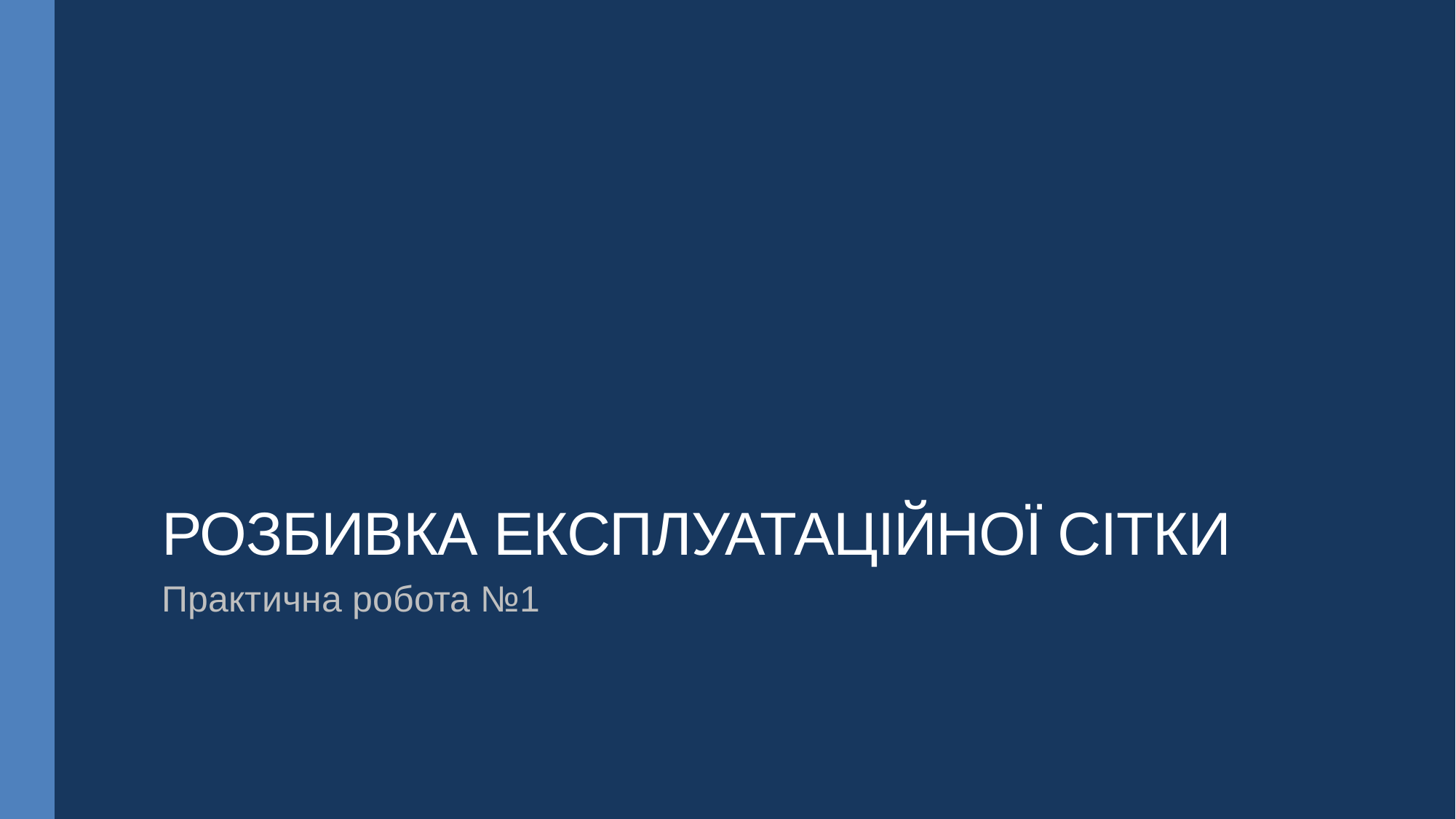

# РОЗБИВКА ЕКСПЛУАТАЦІЙНОЇ СІТКИ
Практична робота №1